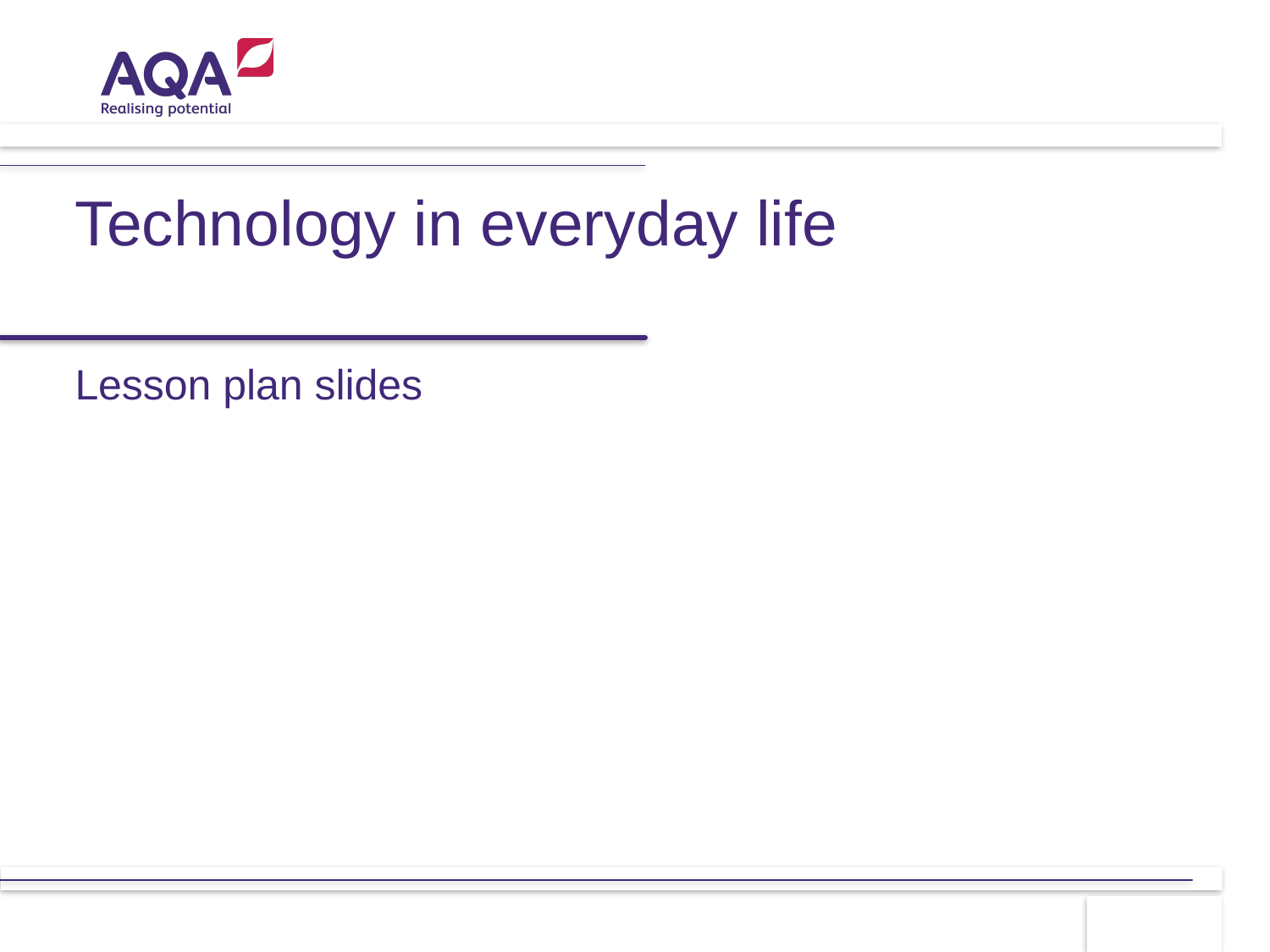

# Technology in everyday life
Lesson plan slides